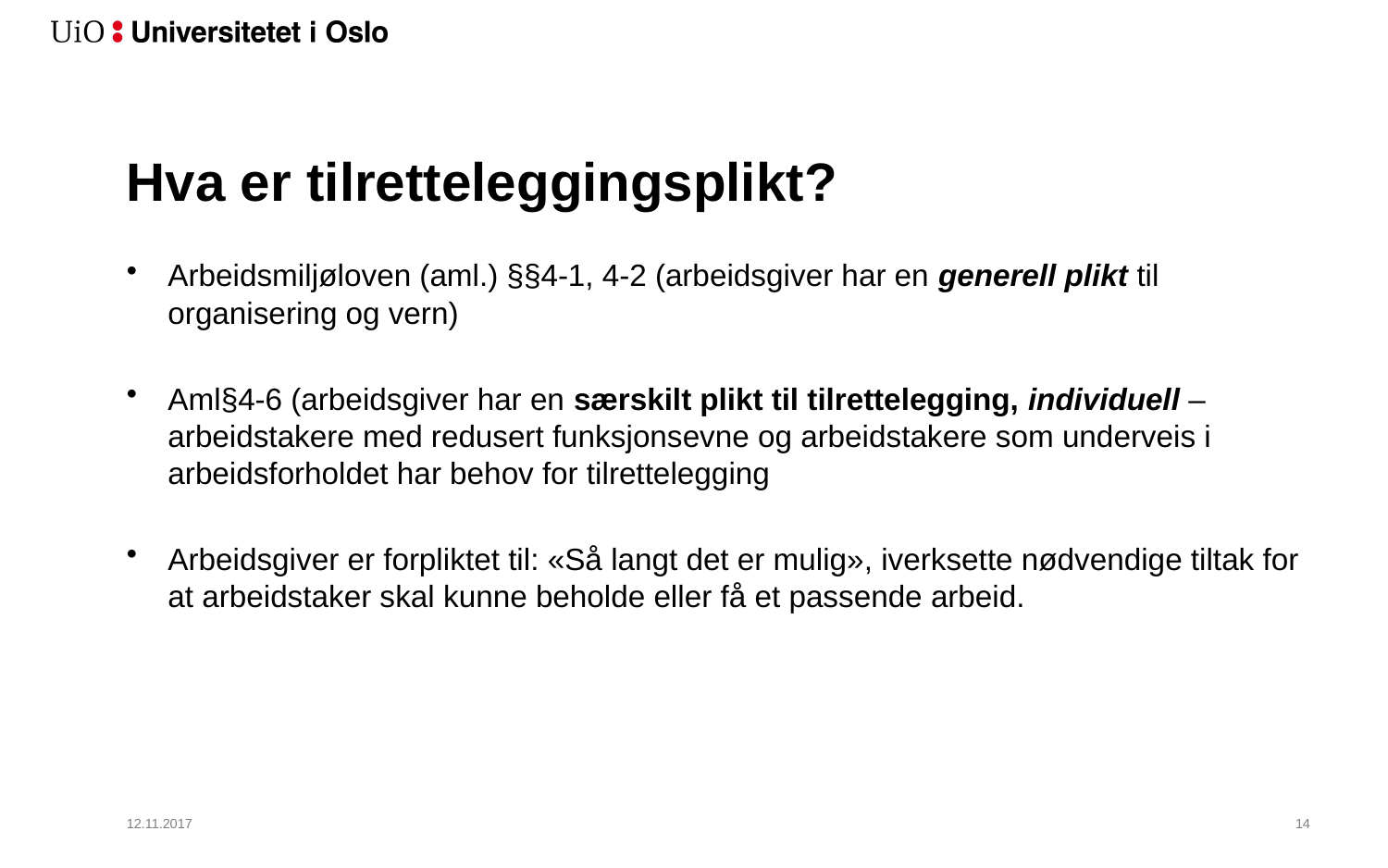

# Hva er tilretteleggingsplikt?
Arbeidsmiljøloven (aml.) §§4-1, 4-2 (arbeidsgiver har en generell plikt til organisering og vern)

Aml§4-6 (arbeidsgiver har en særskilt plikt til tilrettelegging, individuell – arbeidstakere med redusert funksjonsevne og arbeidstakere som underveis i arbeidsforholdet har behov for tilrettelegging

Arbeidsgiver er forpliktet til: «Så langt det er mulig», iverksette nødvendige tiltak for at arbeidstaker skal kunne beholde eller få et passende arbeid.

12.11.2017
14